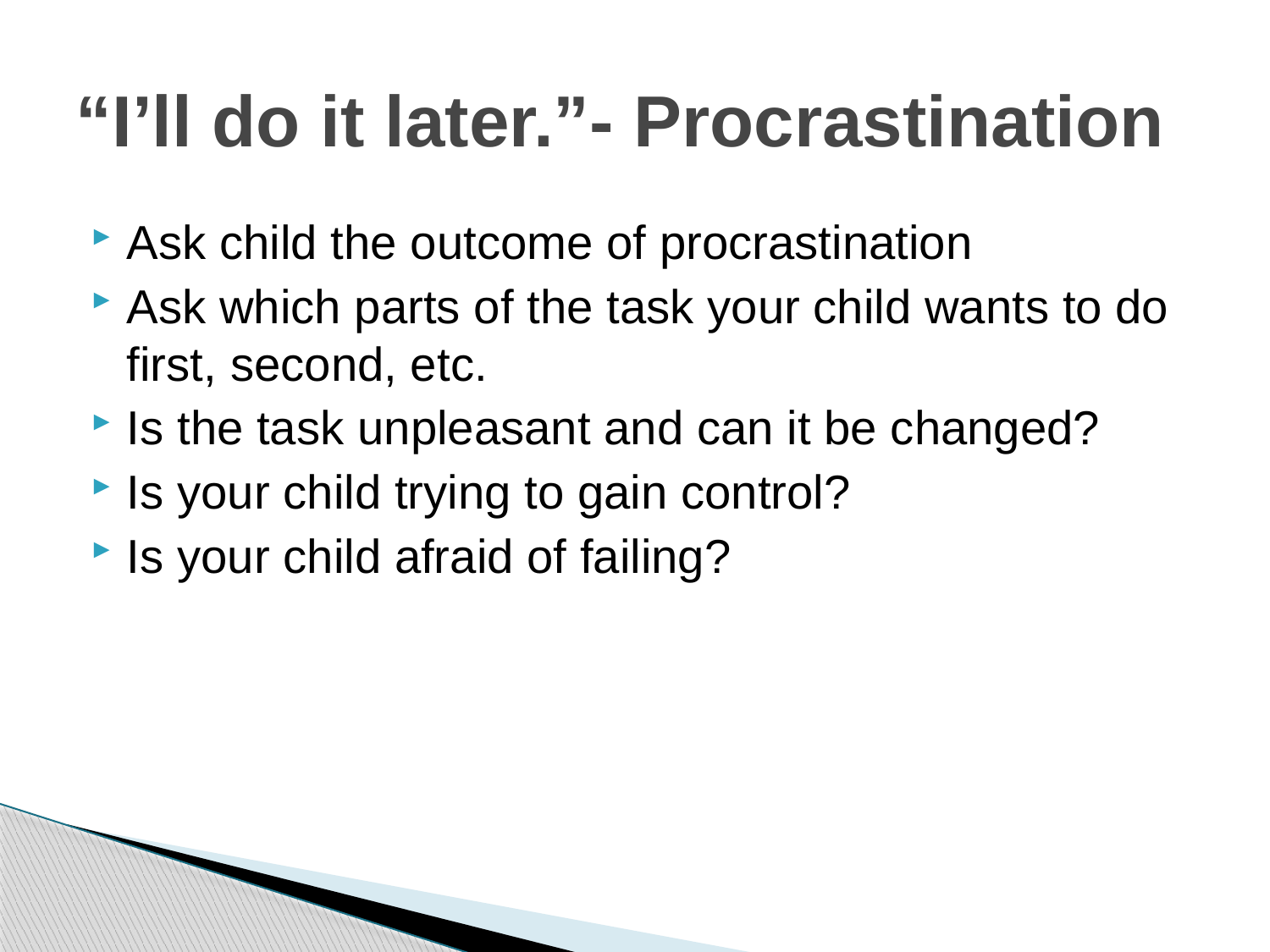

# “I’ll do it later.”- Procrastination
Ask child the outcome of procrastination
Ask which parts of the task your child wants to do first, second, etc.
Is the task unpleasant and can it be changed?
Is your child trying to gain control?
Is your child afraid of failing?